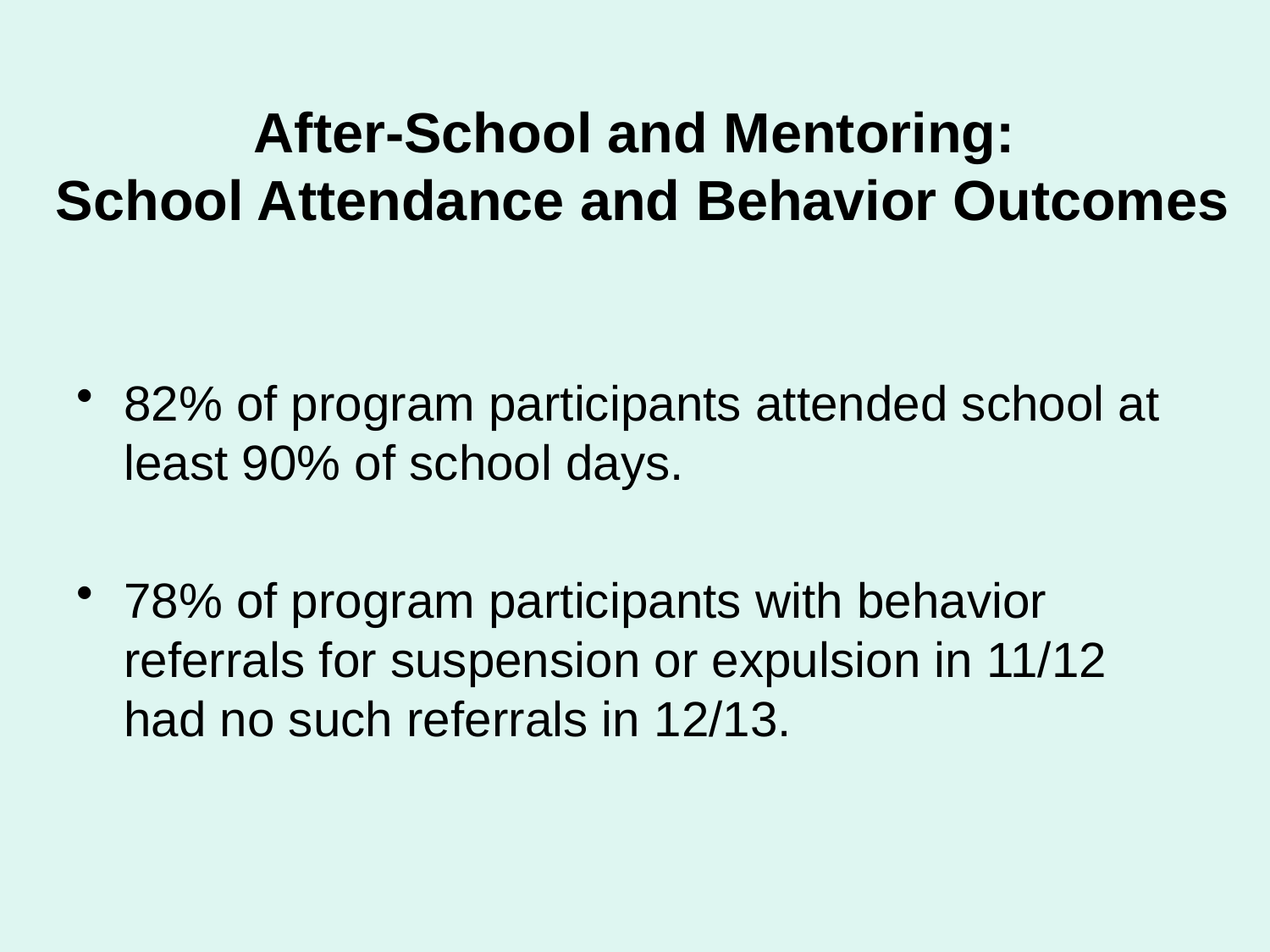

# After-School and Mentoring: School Attendance and Behavior Outcomes

82% of program participants attended school at least 90% of school days.

78% of program participants with behavior referrals for suspension or expulsion in 11/12 had no such referrals in 12/13.